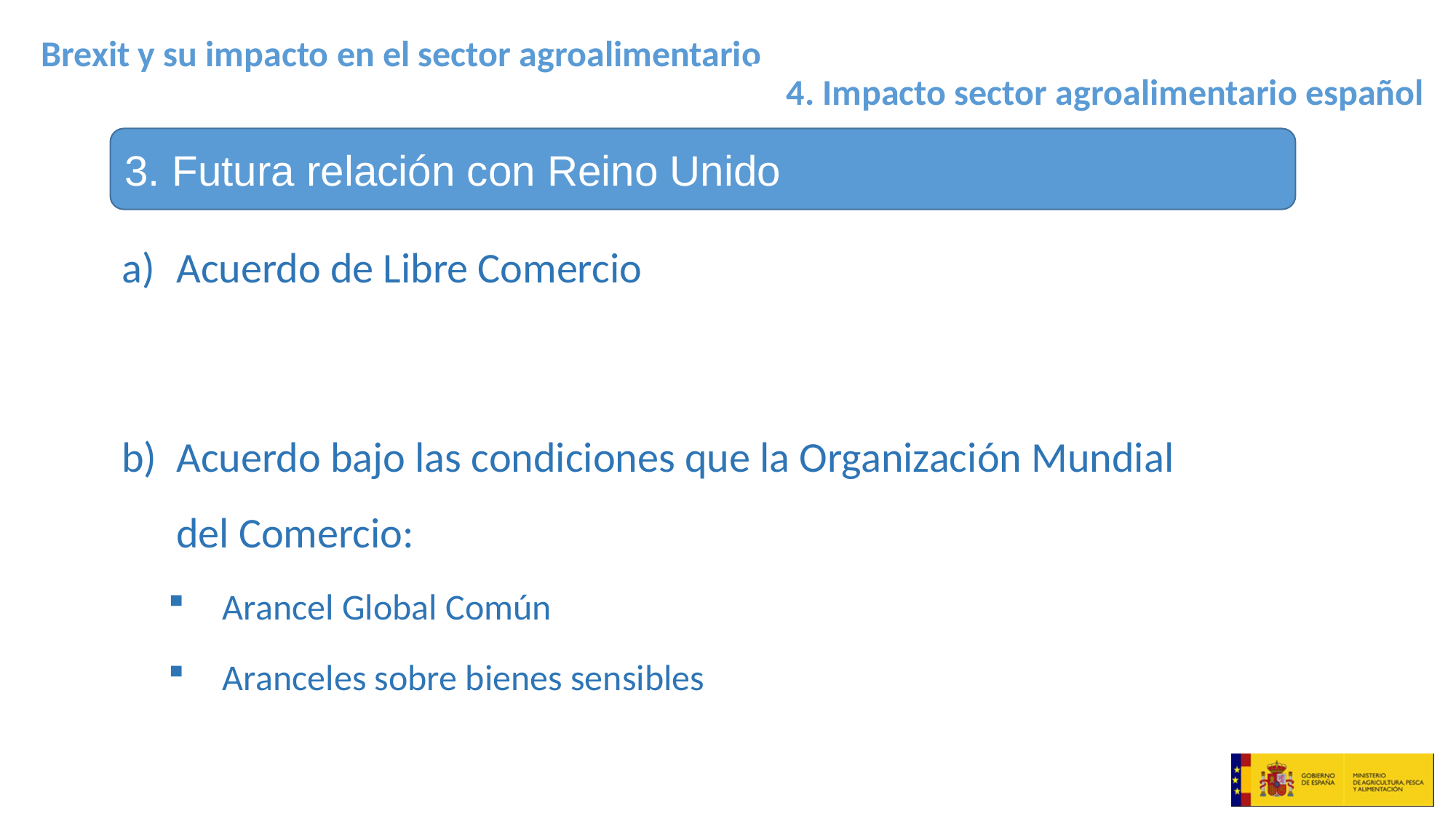

4. Impacto sector agroalimentario español
3. Futura relación con Reino Unido

Acuerdo de Libre Comercio

Acuerdo bajo las condiciones que la Organización Mundial del Comercio:
Arancel Global Común
Aranceles sobre bienes sensibles